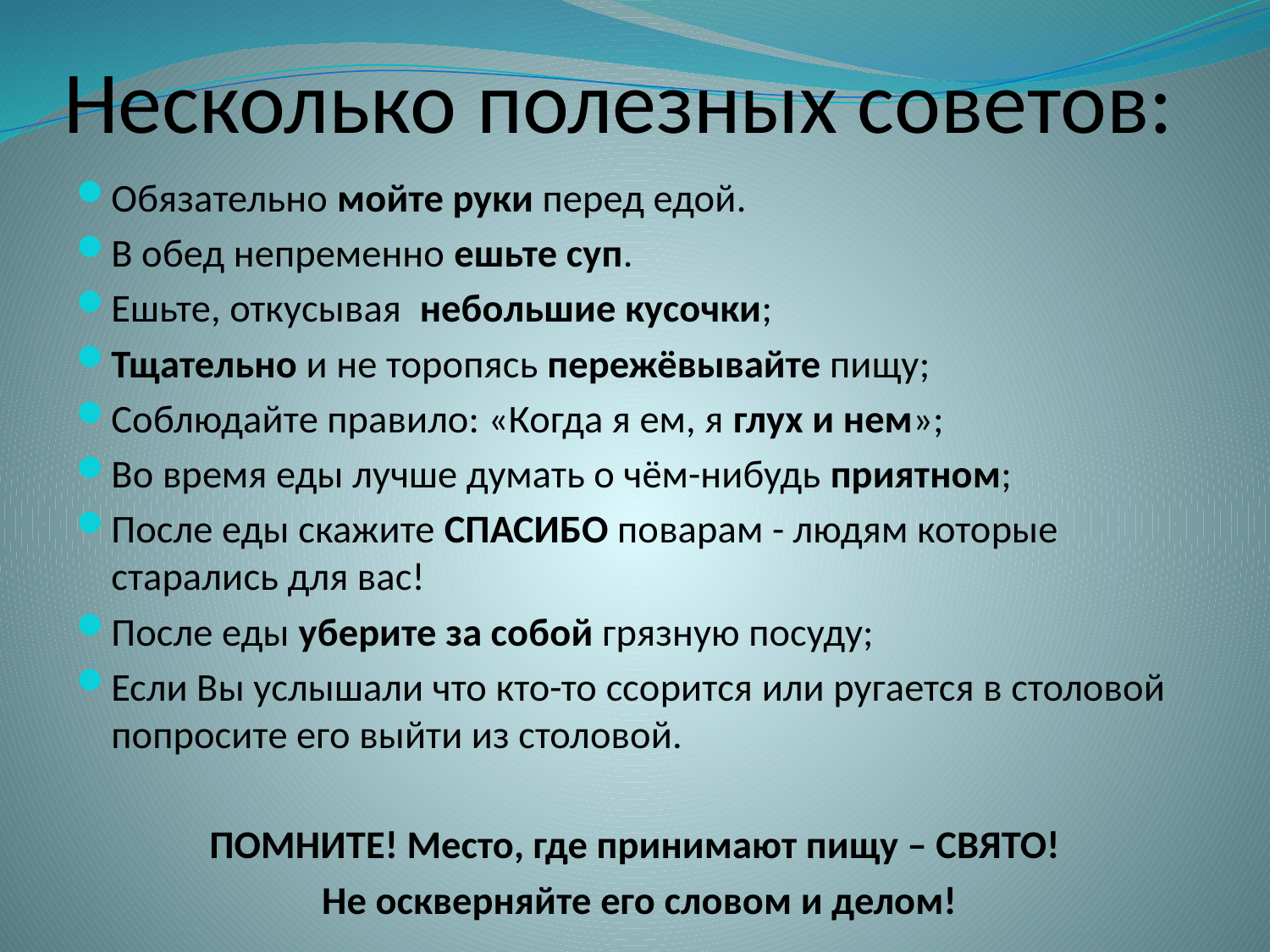

# Несколько полезных советов:
Обязательно мойте руки перед едой.
В обед непременно ешьте суп.
Ешьте, откусывая  небольшие кусочки;
Тщательно и не торопясь пережёвывайте пищу;
Соблюдайте правило: «Когда я ем, я глух и нем»;
Во время еды лучше думать о чём-нибудь приятном;
После еды скажите СПАСИБО поварам - людям которые старались для вас!
После еды уберите за собой грязную посуду;
Если Вы услышали что кто-то ссорится или ругается в столовой попросите его выйти из столовой.

ПОМНИТЕ! Место, где принимают пищу – СВЯТО!
 Не оскверняйте его словом и делом!